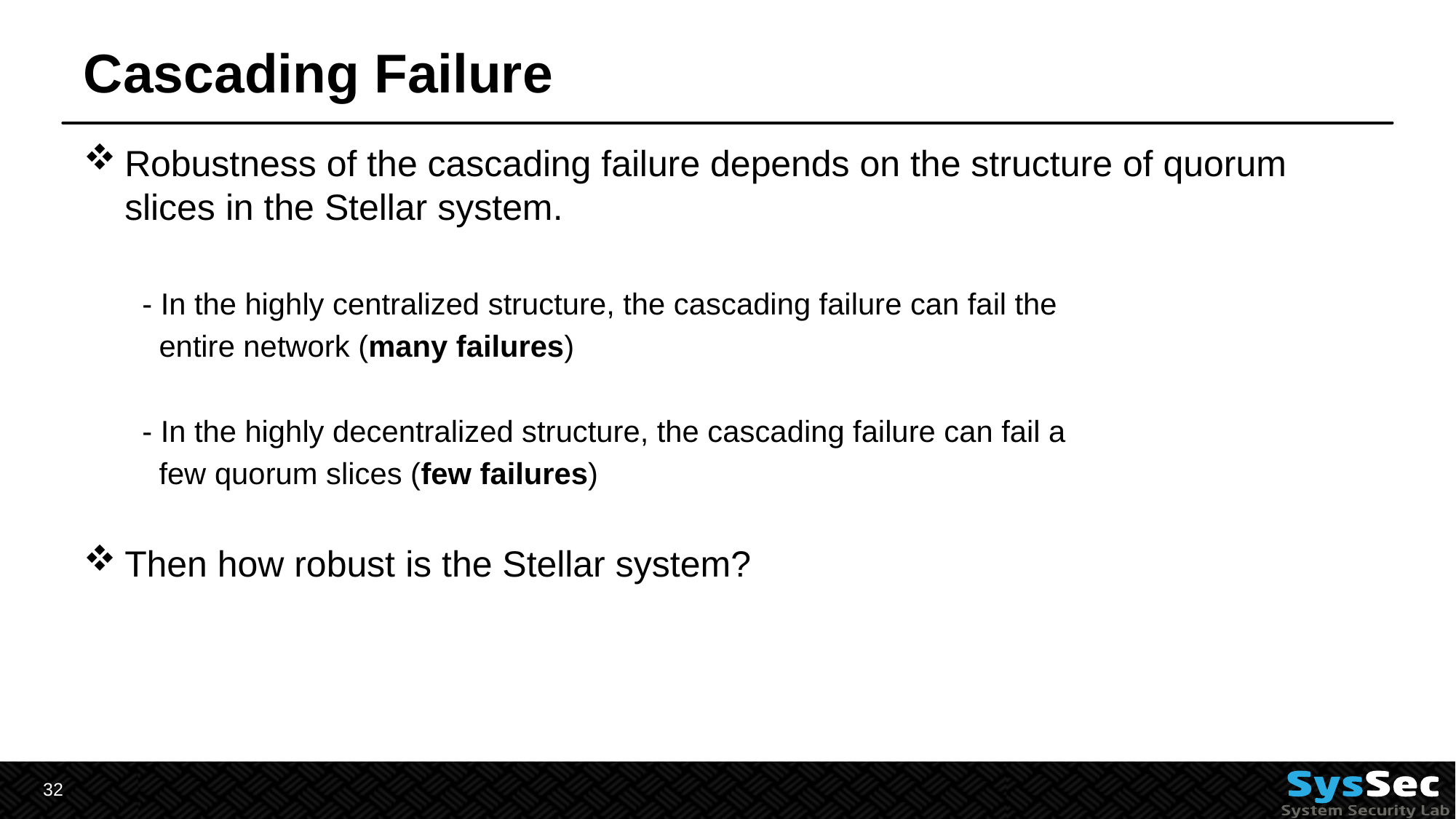

# Cascading Failure
Robustness of the cascading failure depends on the structure of quorum slices in the Stellar system.

       - In the highly centralized structure, the cascading failure can fail the
         entire network (many failures)

       - In the highly decentralized structure, the cascading failure can fail a
         few quorum slices (few failures)

Then how robust is the Stellar system?
32